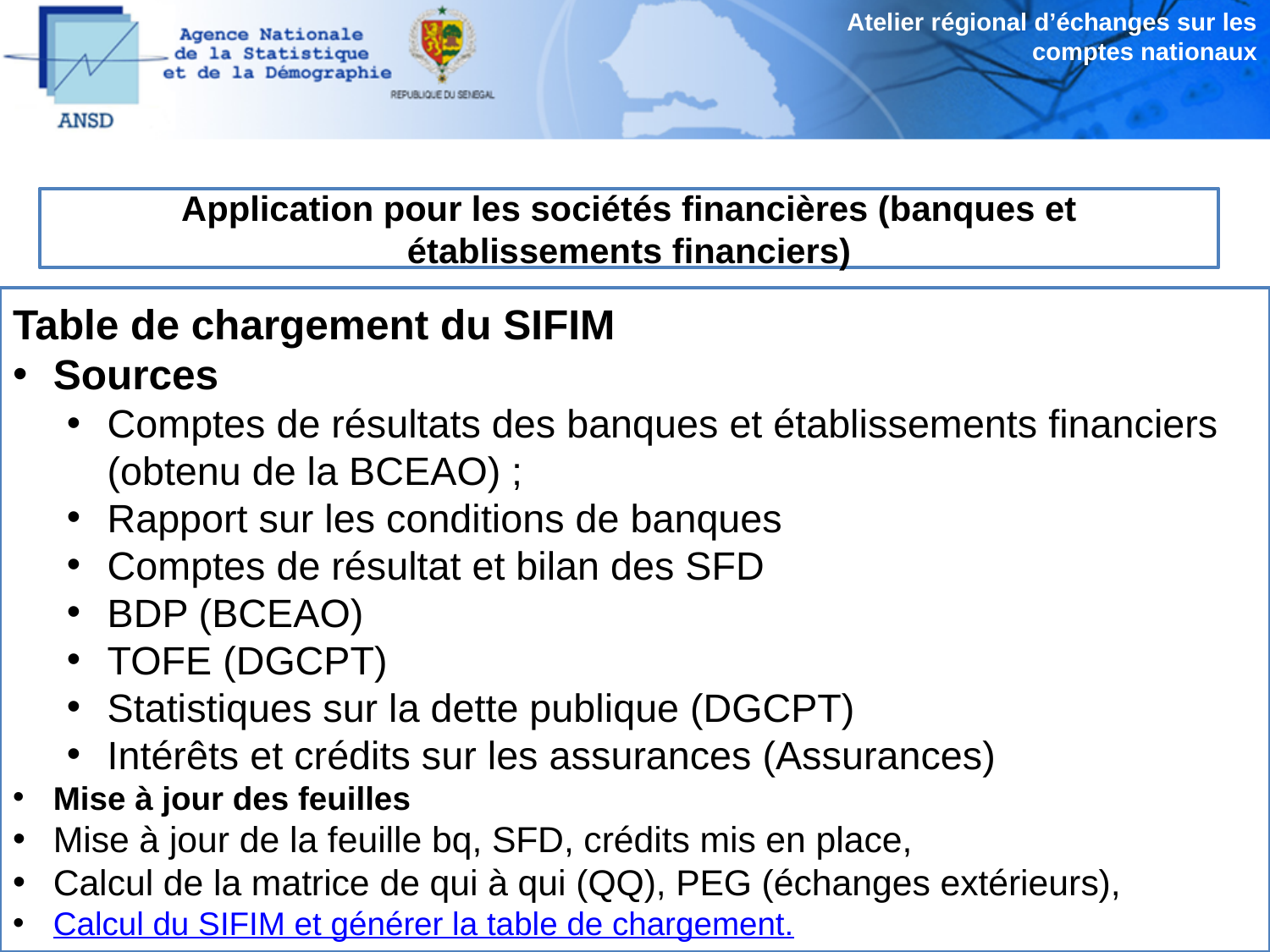

Atelier régional d’échanges sur les comptes nationaux
# Application pour les sociétés financières (banques et établissements financiers)
Table de chargement du SIFIM
Sources
Comptes de résultats des banques et établissements financiers (obtenu de la BCEAO) ;
Rapport sur les conditions de banques
Comptes de résultat et bilan des SFD
BDP (BCEAO)
TOFE (DGCPT)
Statistiques sur la dette publique (DGCPT)
Intérêts et crédits sur les assurances (Assurances)
Mise à jour des feuilles
Mise à jour de la feuille bq, SFD, crédits mis en place,
Calcul de la matrice de qui à qui (QQ), PEG (échanges extérieurs),
Calcul du SIFIM et générer la table de chargement.